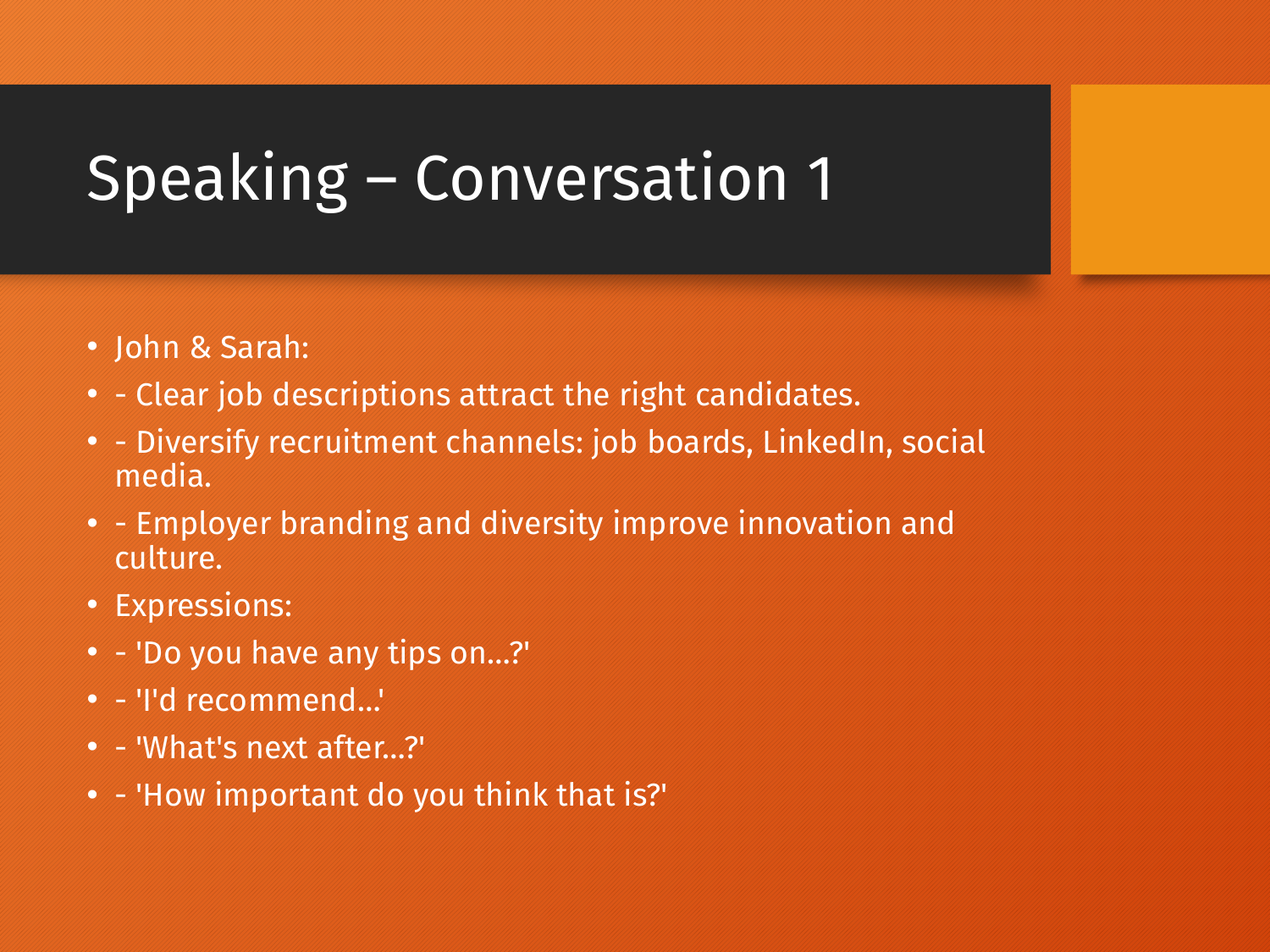

# Speaking – Conversation 1
John & Sarah:
- Clear job descriptions attract the right candidates.
- Diversify recruitment channels: job boards, LinkedIn, social media.
- Employer branding and diversity improve innovation and culture.
Expressions:
- 'Do you have any tips on…?'
- 'I'd recommend…'
- 'What's next after…?'
- 'How important do you think that is?'